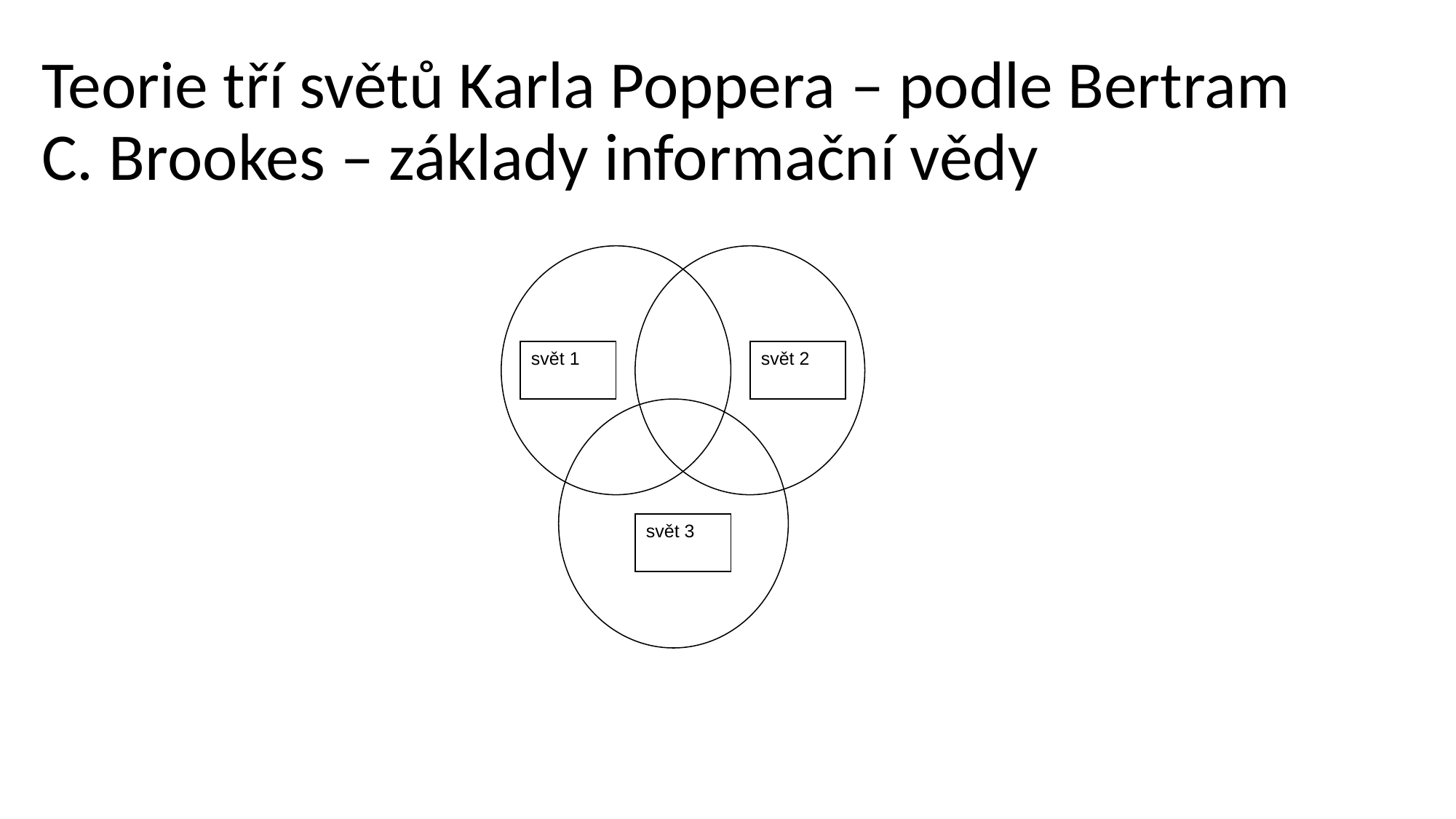

# Teorie tří světů Karla Poppera – podle Bertram C. Brookes – základy informační vědy

svět 1
svět 2

svět 3